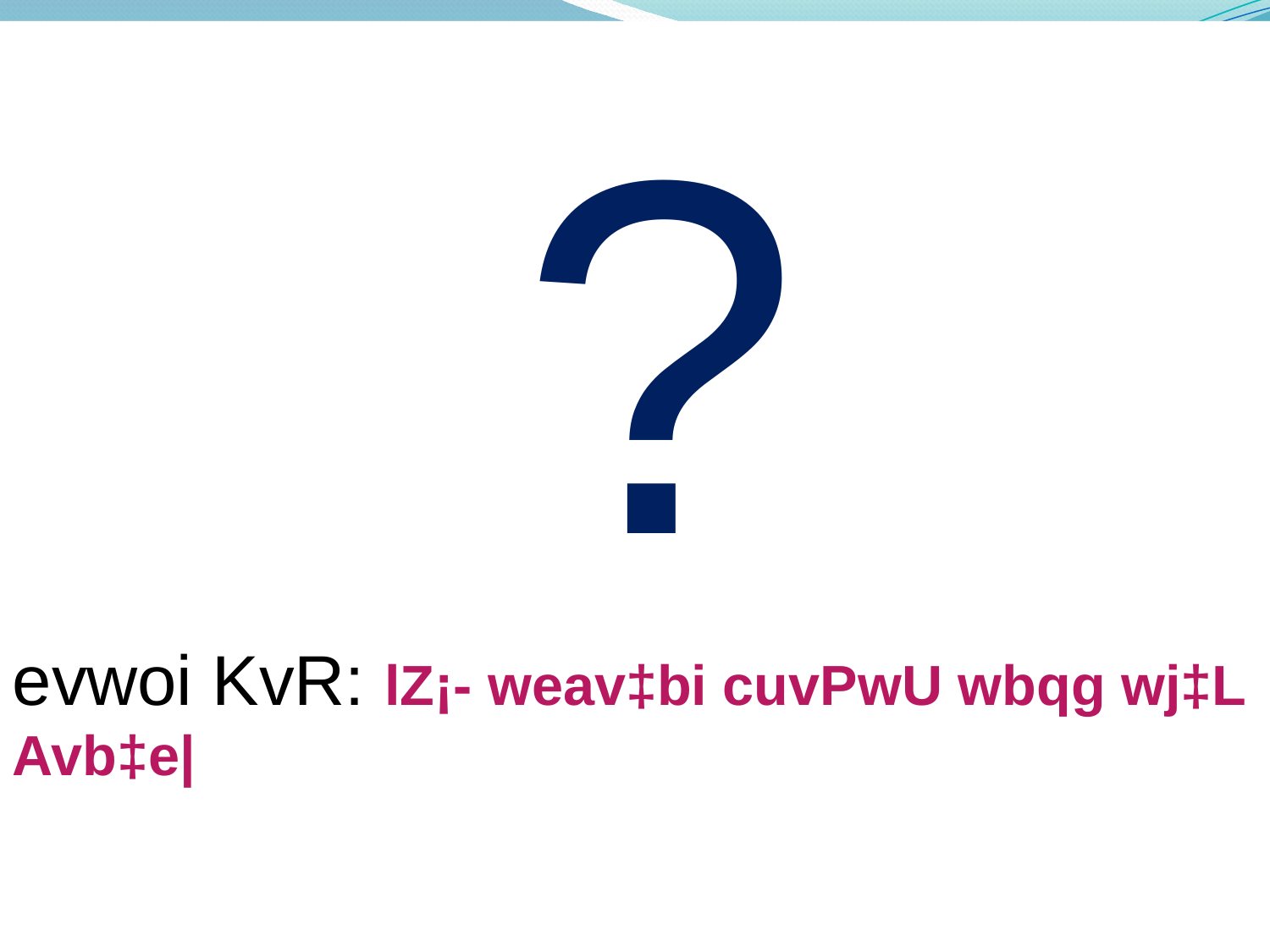

?
evwoi KvR: lZ¡- weav‡bi cuvPwU wbqg wj‡L Avb‡e|